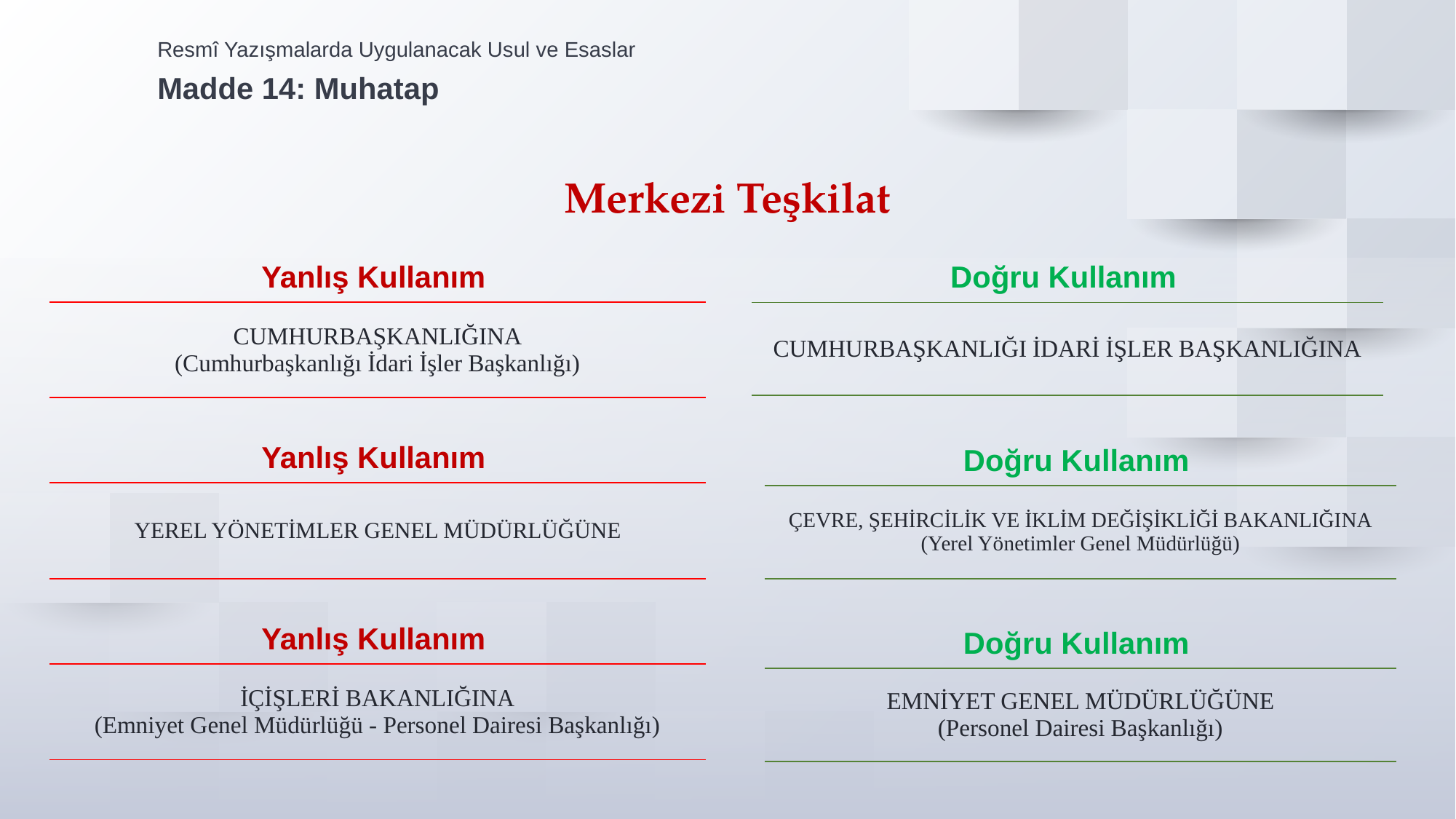

Resmî Yazışmalarda Uygulanacak Usul ve Esaslar
Madde 14: Muhatap
Merkezi Teşkilat
| Yanlış Kullanım |
| --- |
| CUMHURBAŞKANLIĞINA (Cumhurbaşkanlığı İdari İşler Başkanlığı) |
| Doğru Kullanım |
| --- |
| CUMHURBAŞKANLIĞI İDARİ İŞLER BAŞKANLIĞINA |

| Yanlış Kullanım |
| --- |
| YEREL YÖNETİMLER GENEL MÜDÜRLÜĞÜNE |
| Doğru Kullanım |
| --- |
| ÇEVRE, ŞEHİRCİLİK VE İKLİM DEĞİŞİKLİĞİ BAKANLIĞINA (Yerel Yönetimler Genel Müdürlüğü) |
| Yanlış Kullanım |
| --- |
| İÇİŞLERİ BAKANLIĞINA (Emniyet Genel Müdürlüğü - Personel Dairesi Başkanlığı) |
| Doğru Kullanım |
| --- |
| EMNİYET GENEL MÜDÜRLÜĞÜNE (Personel Dairesi Başkanlığı) |